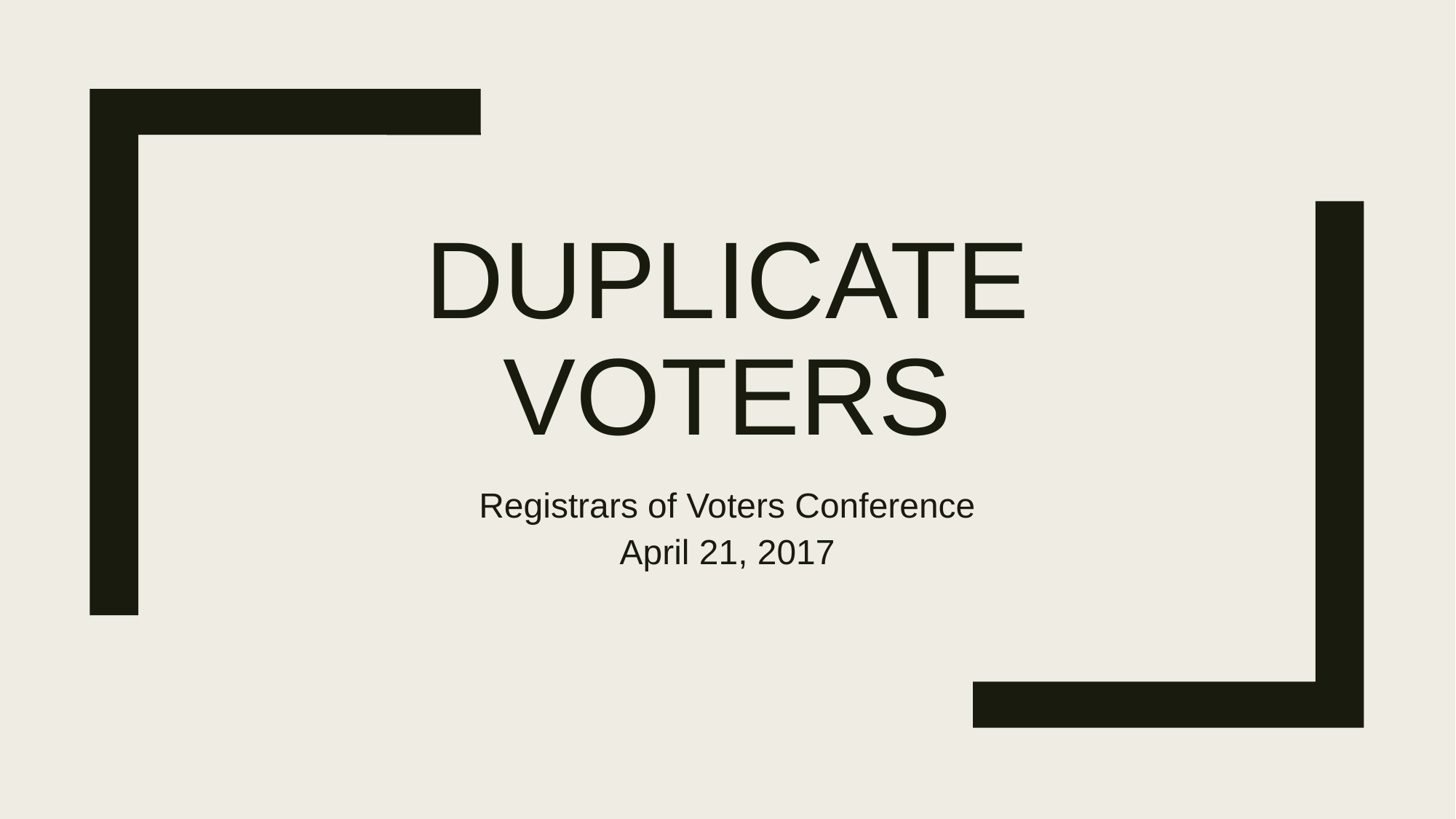

# Duplicate voters
Registrars of Voters Conference
April 21, 2017